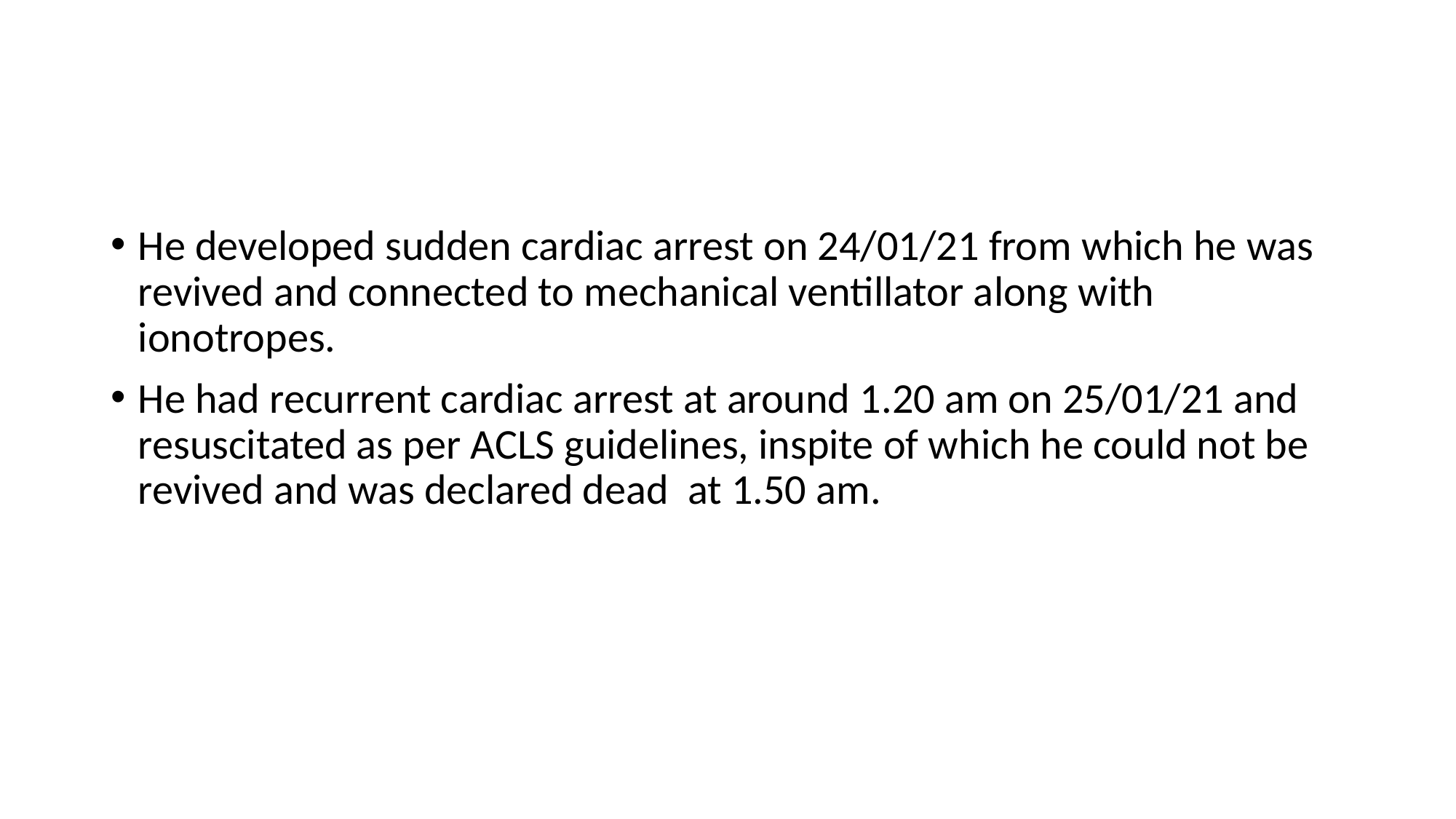

He developed sudden cardiac arrest on 24/01/21 from which he was revived and connected to mechanical ventillator along with ionotropes.
He had recurrent cardiac arrest at around 1.20 am on 25/01/21 and resuscitated as per ACLS guidelines, inspite of which he could not be revived and was declared dead  at 1.50 am.